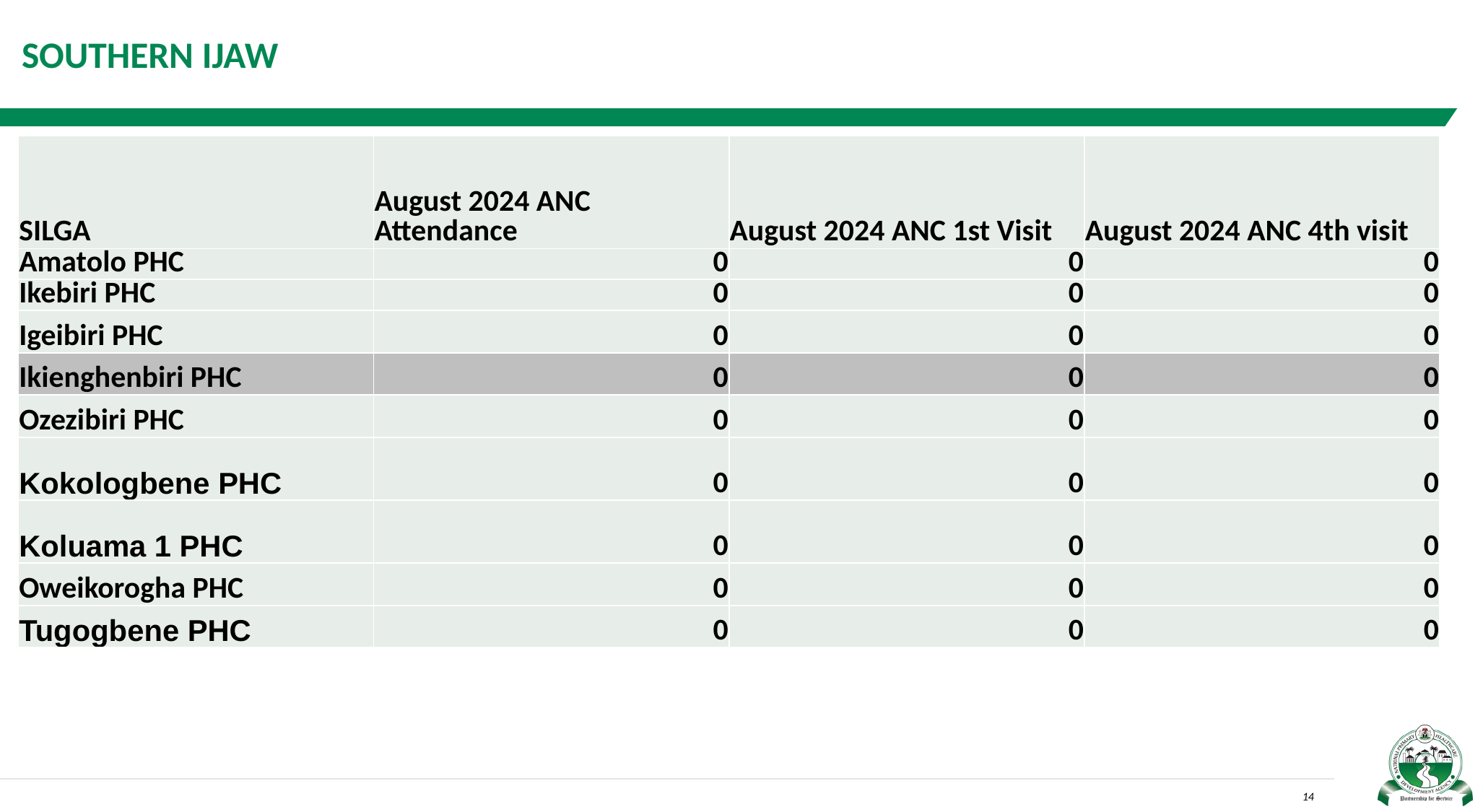

# SOUTHERN IJAW
| SILGA | August 2024 ANC Attendance | August 2024 ANC 1st Visit | August 2024 ANC 4th visit |
| --- | --- | --- | --- |
| Amatolo PHC | 0 | 0 | 0 |
| Ikebiri PHC | 0 | 0 | 0 |
| Igeibiri PHC | 0 | 0 | 0 |
| Ikienghenbiri PHC | 0 | 0 | 0 |
| Ozezibiri PHC | 0 | 0 | 0 |
| Kokologbene PHC | 0 | 0 | 0 |
| Koluama 1 PHC | 0 | 0 | 0 |
| Oweikorogha PHC | 0 | 0 | 0 |
| Tugogbene PHC | 0 | 0 | 0 |
14